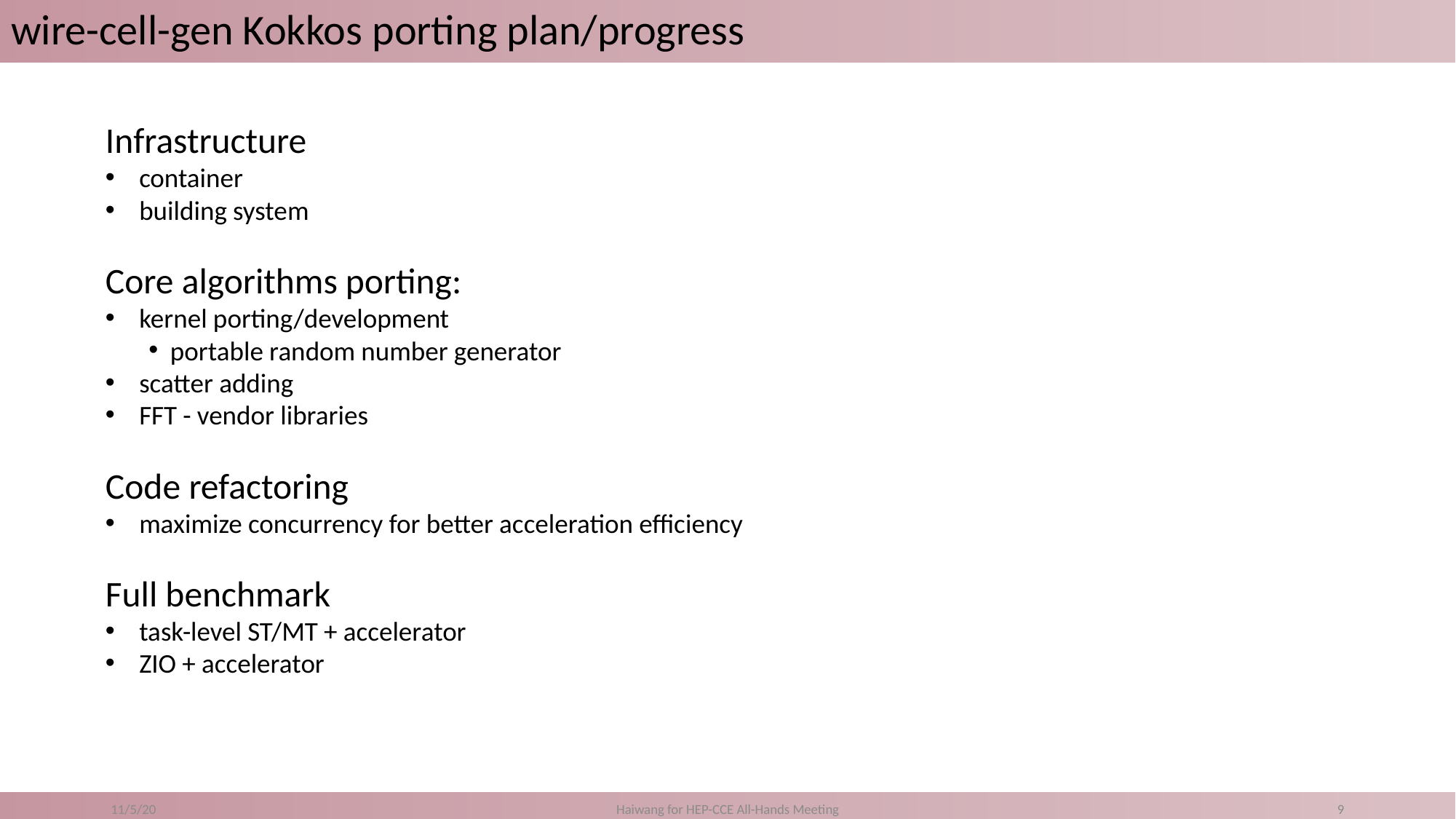

# wire-cell-gen Kokkos porting plan/progress
Infrastructure
container
building system

Core algorithms porting:
kernel porting/development
portable random number generator
scatter adding
FFT - vendor libraries

Code refactoring
maximize concurrency for better acceleration efficiency

Full benchmark
task-level ST/MT + accelerator
ZIO + accelerator
11/5/20
Haiwang for HEP-CCE All-Hands Meeting
9